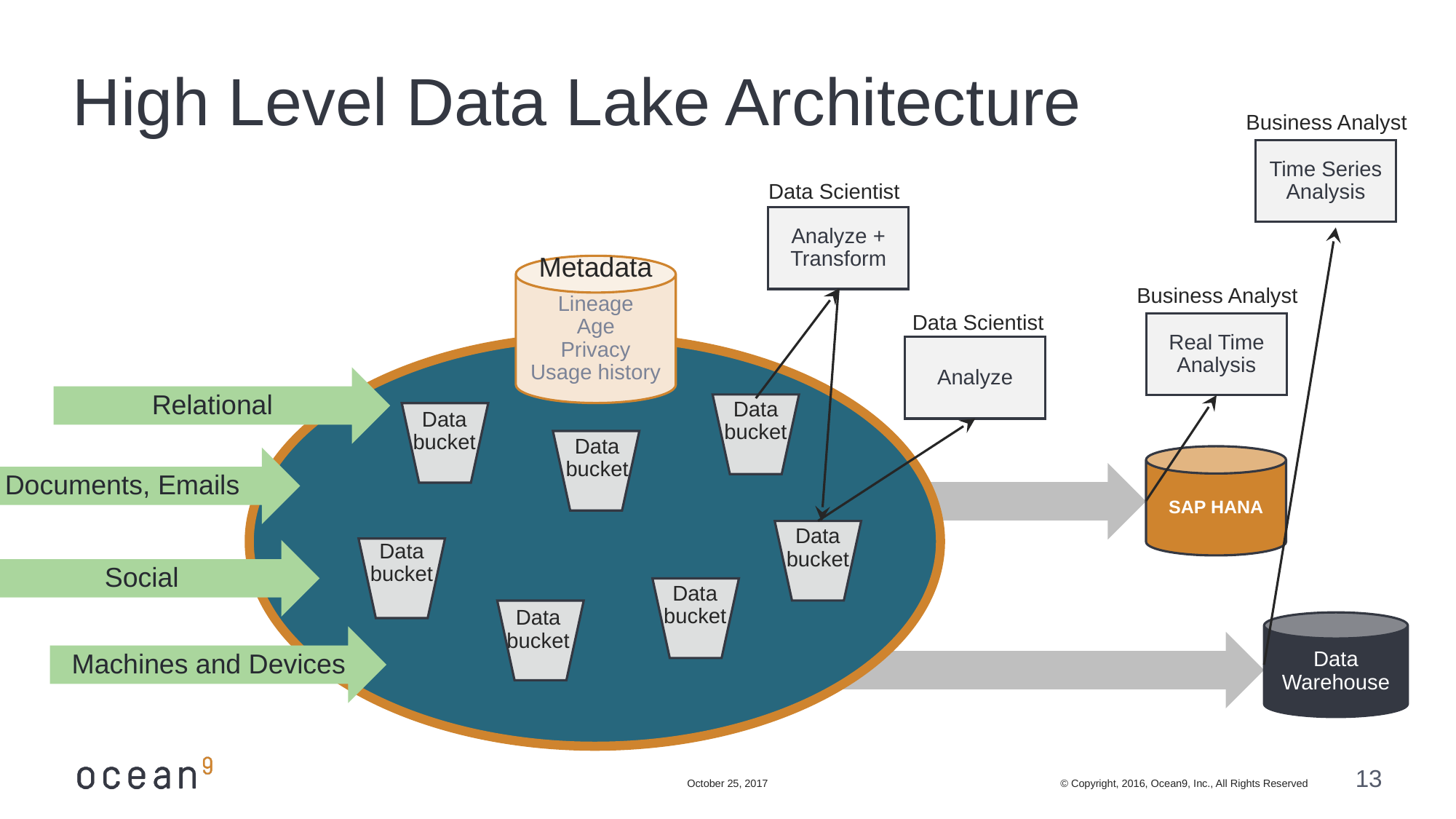

# High Level Data Lake Architecture
Business Analyst
Time Series Analysis
Data Scientist
Analyze + Transform
Metadata
Lineage
Age
Privacy
Usage history
Business Analyst
Data Scientist
Real Time Analysis

Analyze
Relational

Data
bucket

Data
bucket

Data
bucket
SAP HANA
Documents, Emails

Data
bucket

Social
Data
bucket

Data
bucket

Data
bucket
Data Warehouse
Machines and Devices

October 25, 2017
© Copyright, 2016, Ocean9, Inc., All Rights Reserved
13